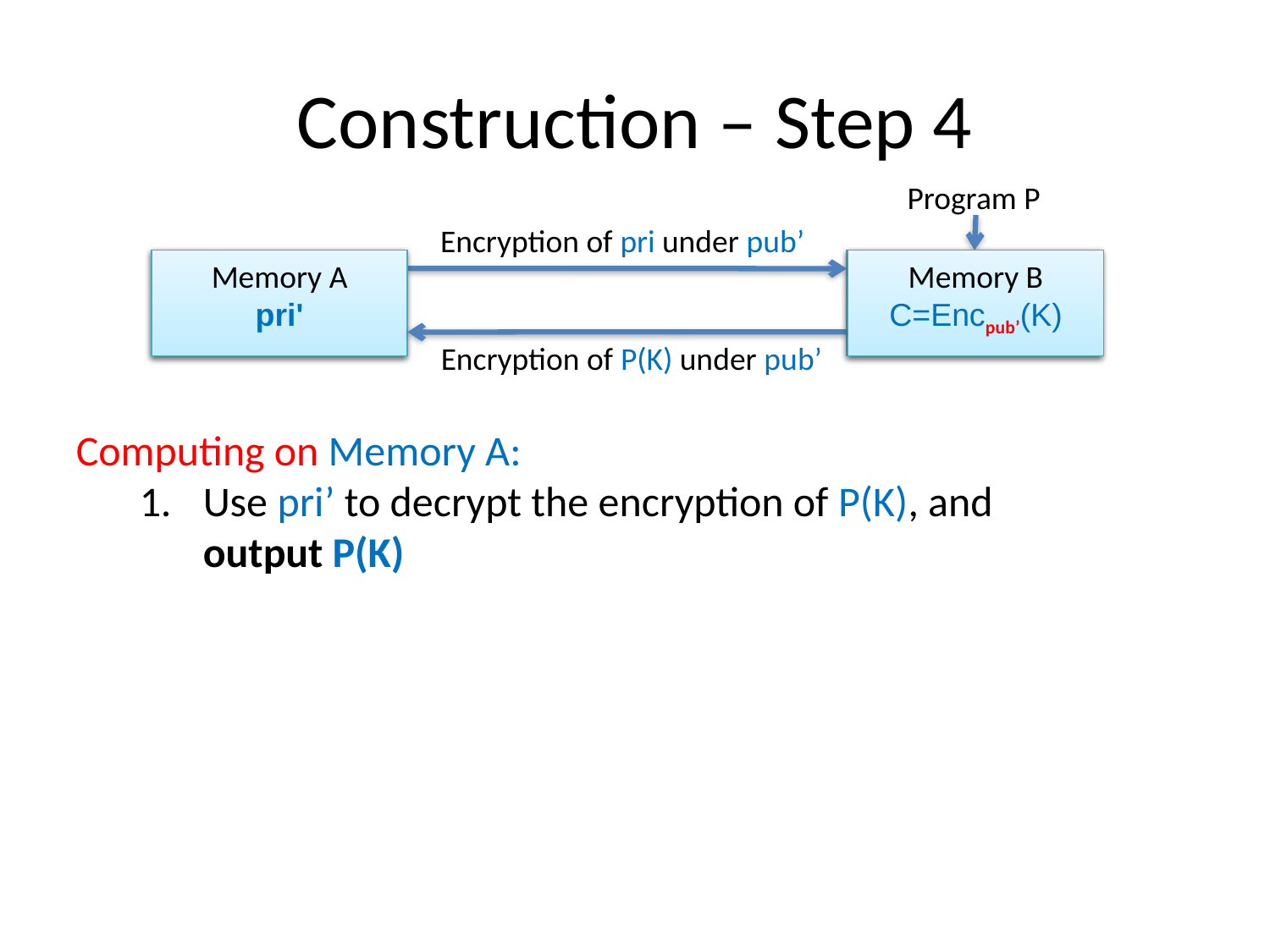

# Construction – Step 4
Program P
Encryption of pri under pub’
Memory A
pri
Memory A
pri'
Memory B
C=Encpub(K)
Memory B
C=Encpub’(K)
Encryption of P(K) under pub’
Computing on Memory A:
Use pri’ to decrypt the encryption of P(K), and output P(K)